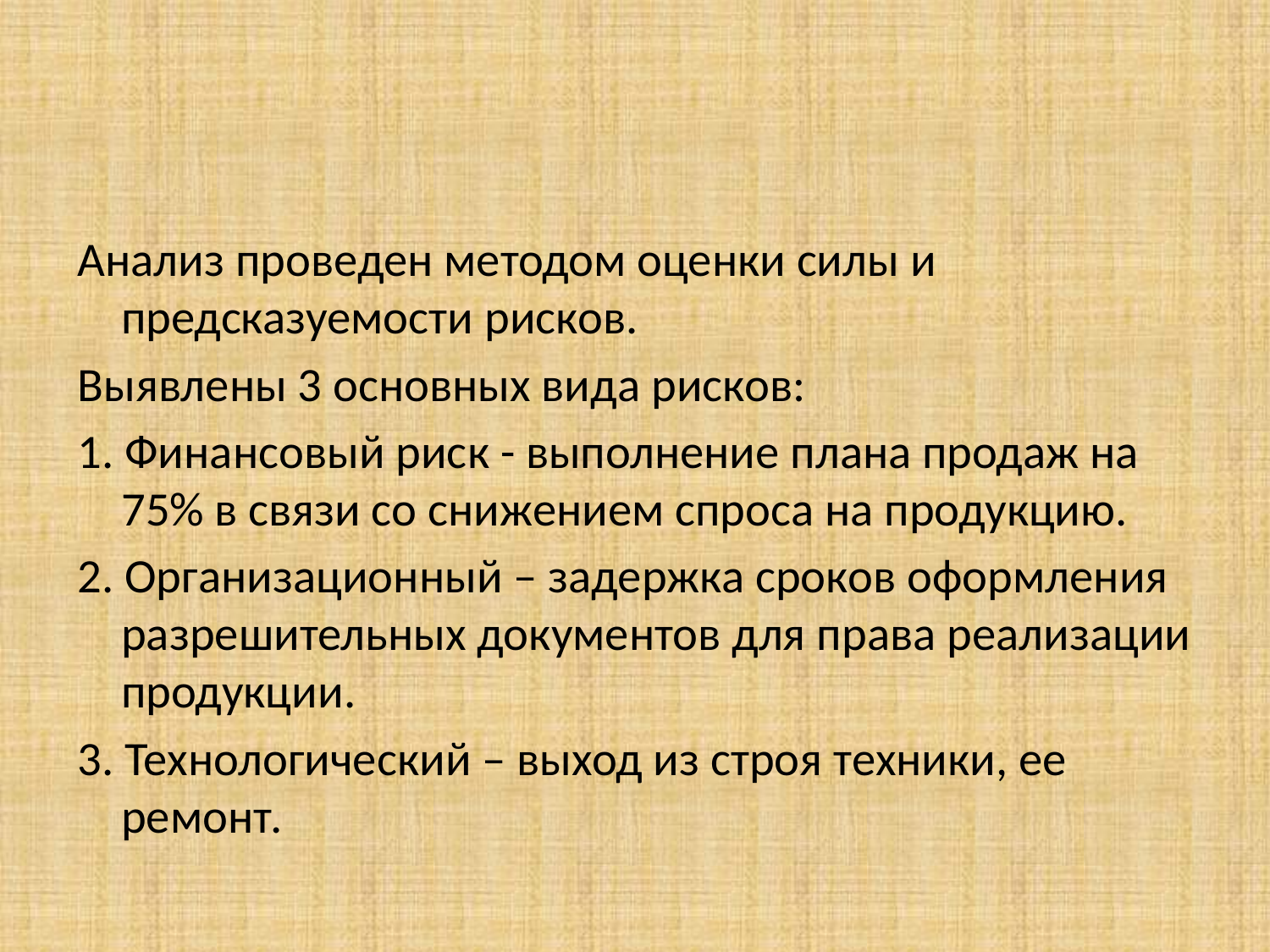

#
Анализ проведен методом оценки силы и предсказуемости рисков.
Выявлены 3 основных вида рисков:
1. Финансовый риск - выполнение плана продаж на 75% в связи со снижением спроса на продукцию.
2. Организационный – задержка сроков оформления разрешительных документов для права реализации продукции.
3. Технологический – выход из строя техники, ее ремонт.